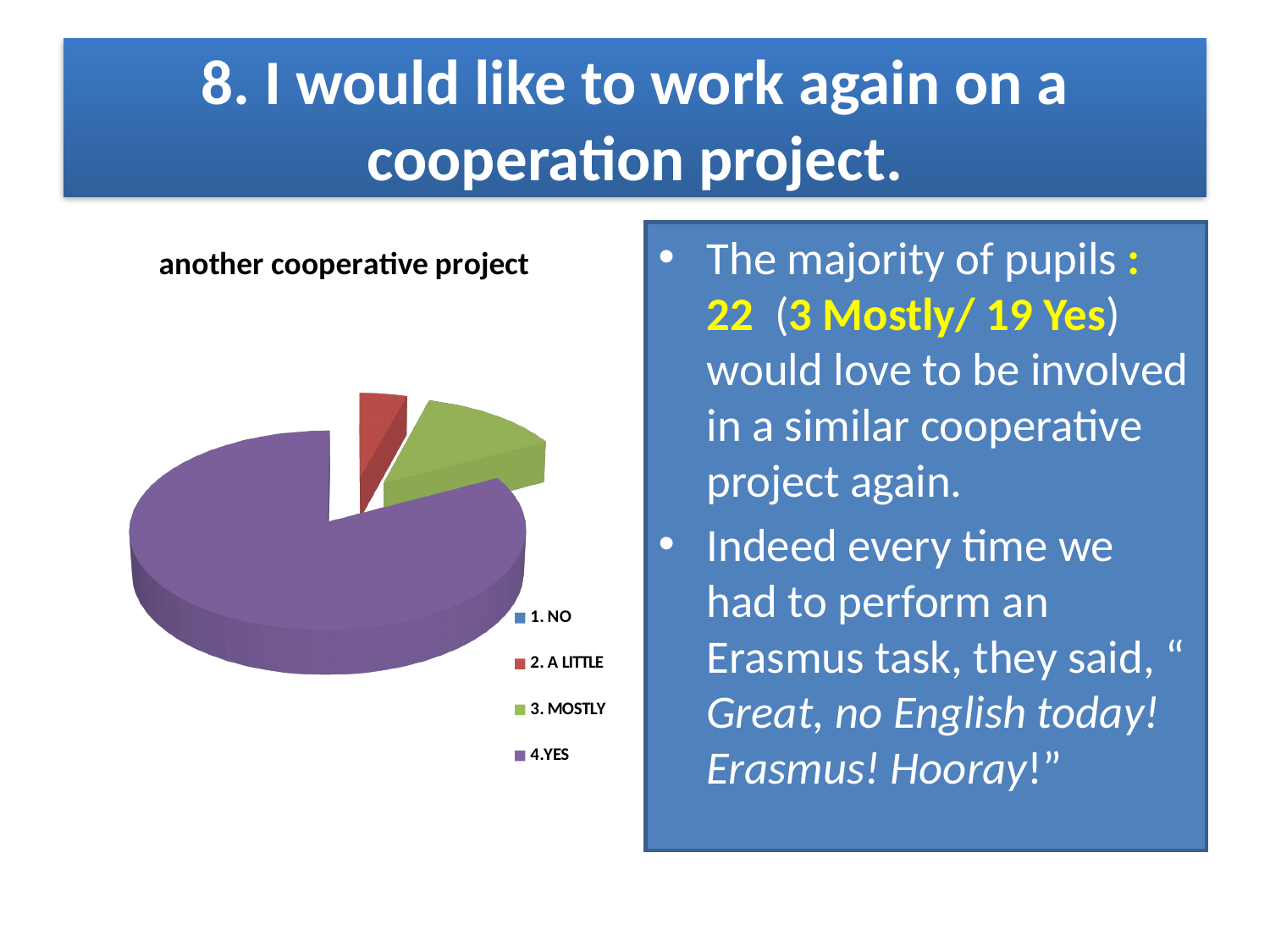

# 8. I would like to work again on a cooperation project.

[unsupported chart]

The majority of pupils : 22  (3 Mostly/ 19 Yes) would love to be involved in a similar cooperative project again.
Indeed every time we had to perform an Erasmus task, they said, “ Great, no English today! Erasmus! Hooray!”